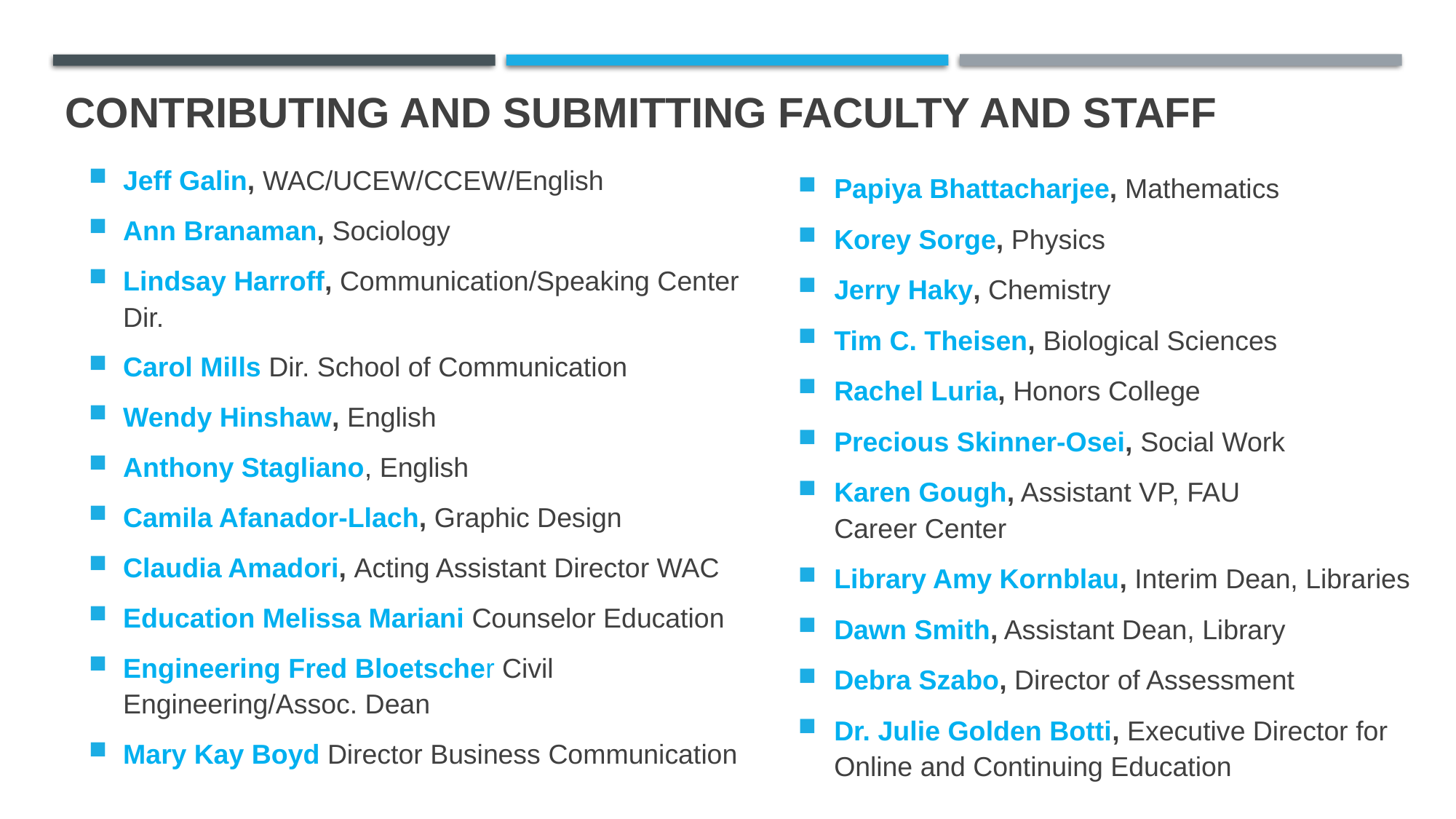

# Contributing and Submitting Faculty and Staff
Jeff Galin, WAC/UCEW/CCEW/English
Ann Branaman, Sociology
Lindsay Harroff, Communication/Speaking Center Dir.
Carol Mills Dir. School of Communication
Wendy Hinshaw, English
Anthony Stagliano, English
Camila Afanador-Llach, Graphic Design
Claudia Amadori, Acting Assistant Director WAC
Education Melissa Mariani Counselor Education
Engineering Fred Bloetscher Civil Engineering/Assoc. Dean
Mary Kay Boyd Director Business Communication
Papiya Bhattacharjee, Mathematics
Korey Sorge, Physics
Jerry Haky, Chemistry
Tim C. Theisen, Biological Sciences
Rachel Luria, Honors College
Precious Skinner-Osei, Social Work
Karen Gough, Assistant VP, FAU Career Center
Library Amy Kornblau, Interim Dean, Libraries
Dawn Smith, Assistant Dean, Library
Debra Szabo, Director of Assessment
Dr. Julie Golden Botti, Executive Director for Online and Continuing Education